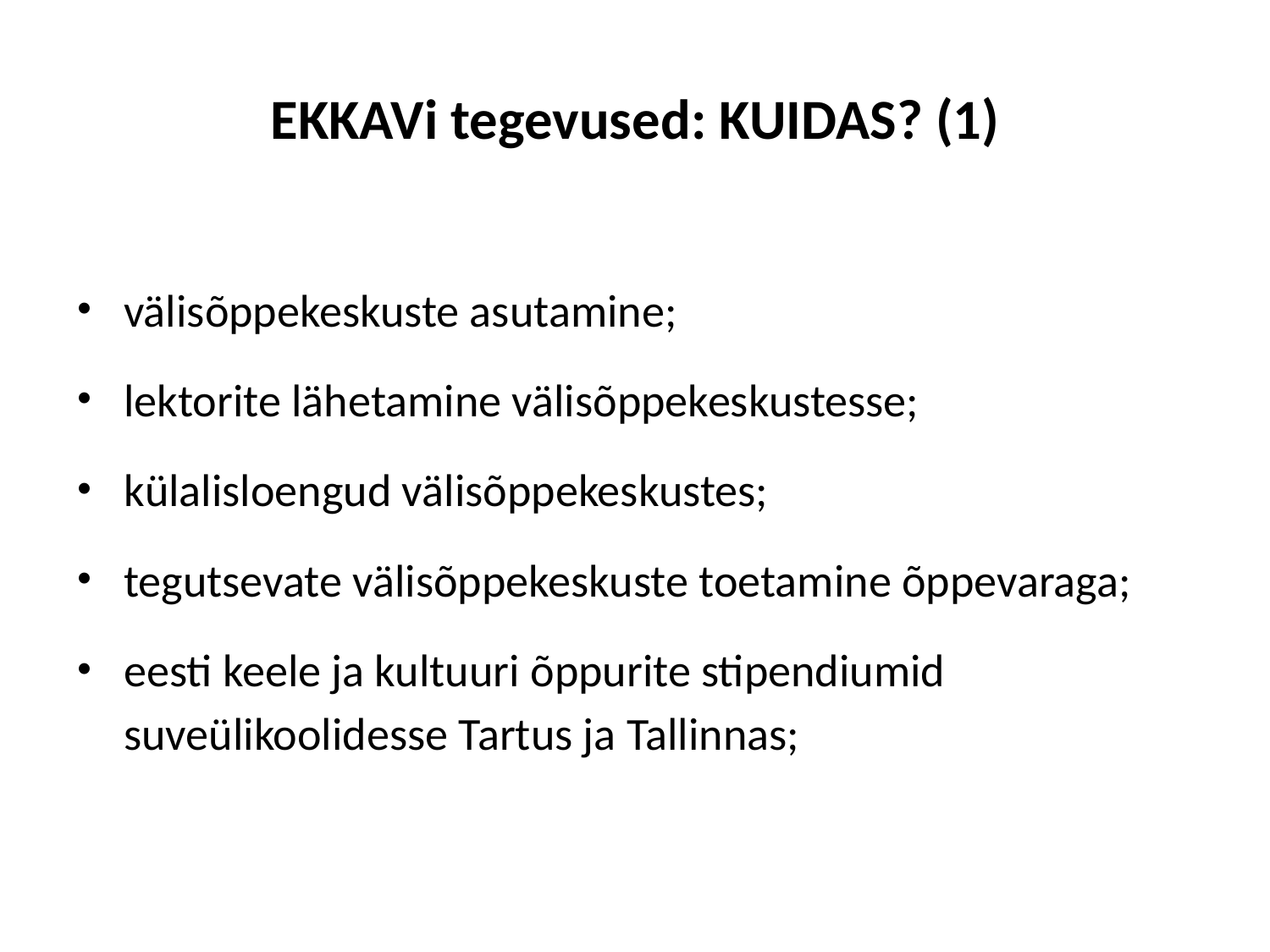

# EKKAVi tegevused: KUIDAS? (1)
välisõppekeskuste asutamine;
lektorite lähetamine välisõppekeskustesse;
külalisloengud välisõppekeskustes;
tegutsevate välisõppekeskuste toetamine õppevaraga;
eesti keele ja kultuuri õppurite stipendiumid suveülikoolidesse Tartus ja Tallinnas;